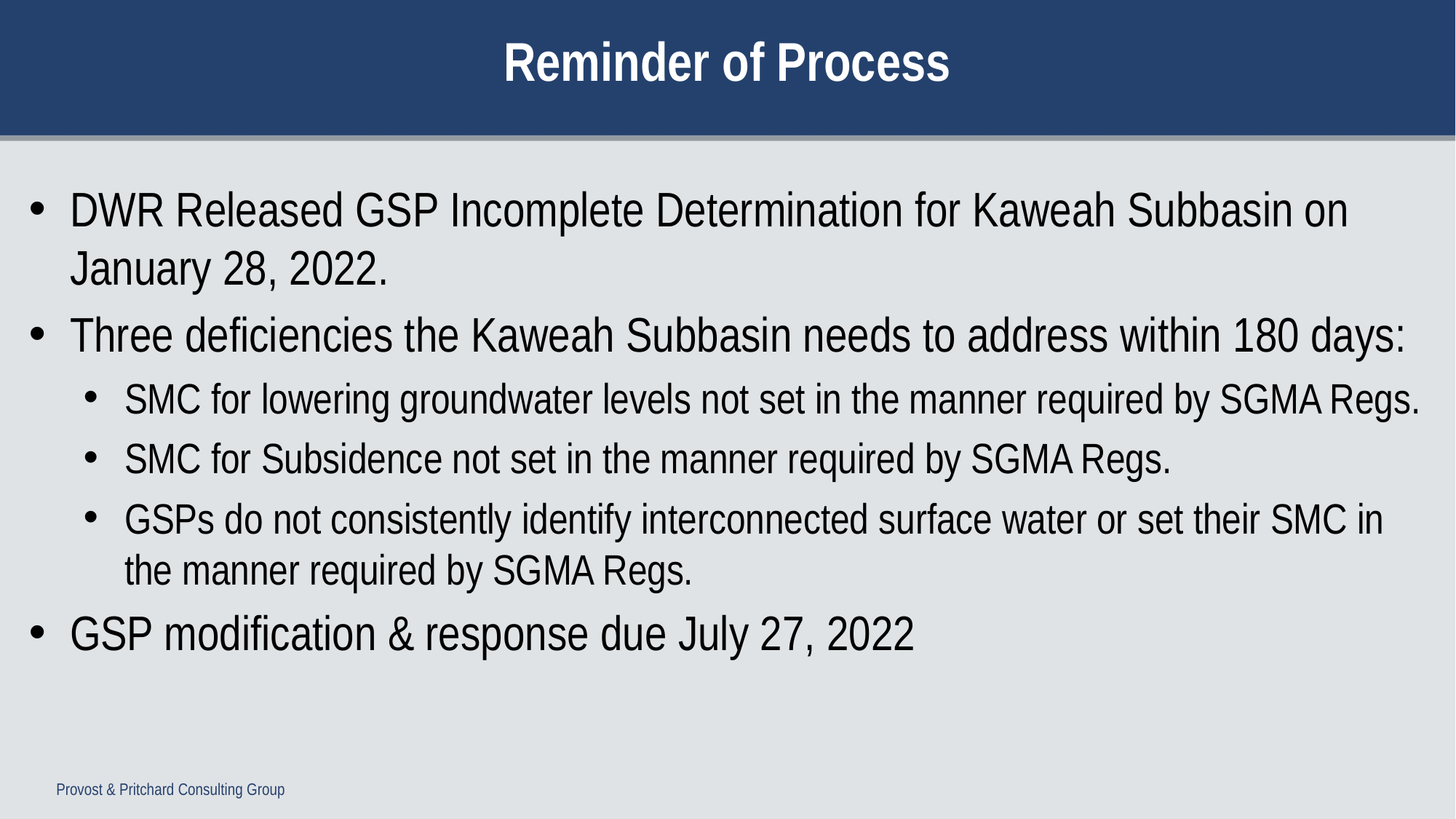

# Reminder of Process
DWR Released GSP Incomplete Determination for Kaweah Subbasin on January 28, 2022.
Three deficiencies the Kaweah Subbasin needs to address within 180 days:
SMC for lowering groundwater levels not set in the manner required by SGMA Regs.
SMC for Subsidence not set in the manner required by SGMA Regs.
GSPs do not consistently identify interconnected surface water or set their SMC in the manner required by SGMA Regs.
GSP modification & response due July 27, 2022

Provost & Pritchard Consulting Group